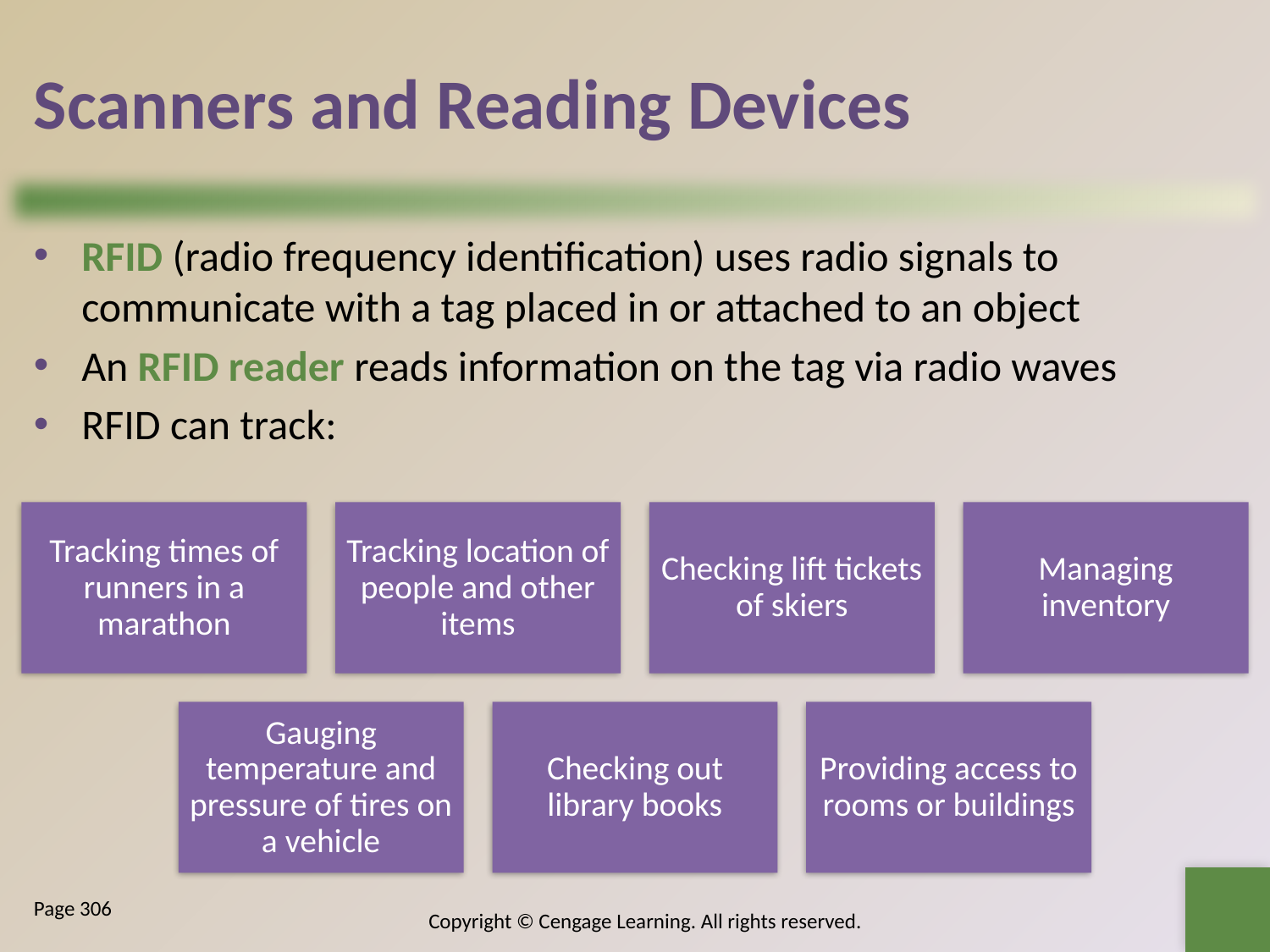

# Scanners and Reading Devices
RFID (radio frequency identification) uses radio signals to communicate with a tag placed in or attached to an object
An RFID reader reads information on the tag via radio waves
RFID can track:
Tracking times of runners in a marathon
Tracking location of people and other items
Checking lift tickets of skiers
Managing inventory
Gauging temperature and pressure of tires on a vehicle
Checking out library books
Providing access to rooms or buildings
Page 306
Copyright © Cengage Learning. All rights reserved.